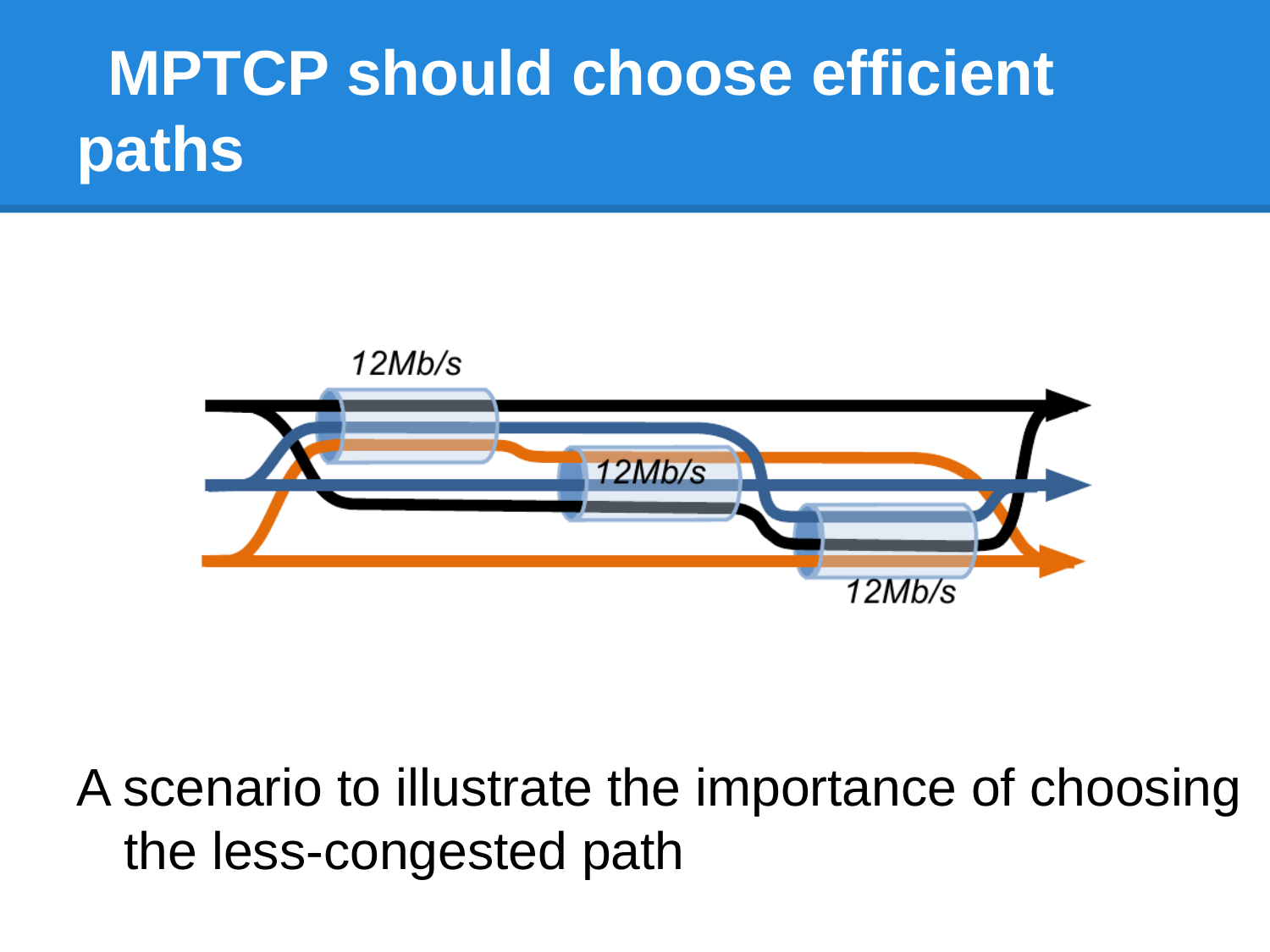

# MPTCP should choose efficient paths

A scenario to illustrate the importance of choosing the less-congested path